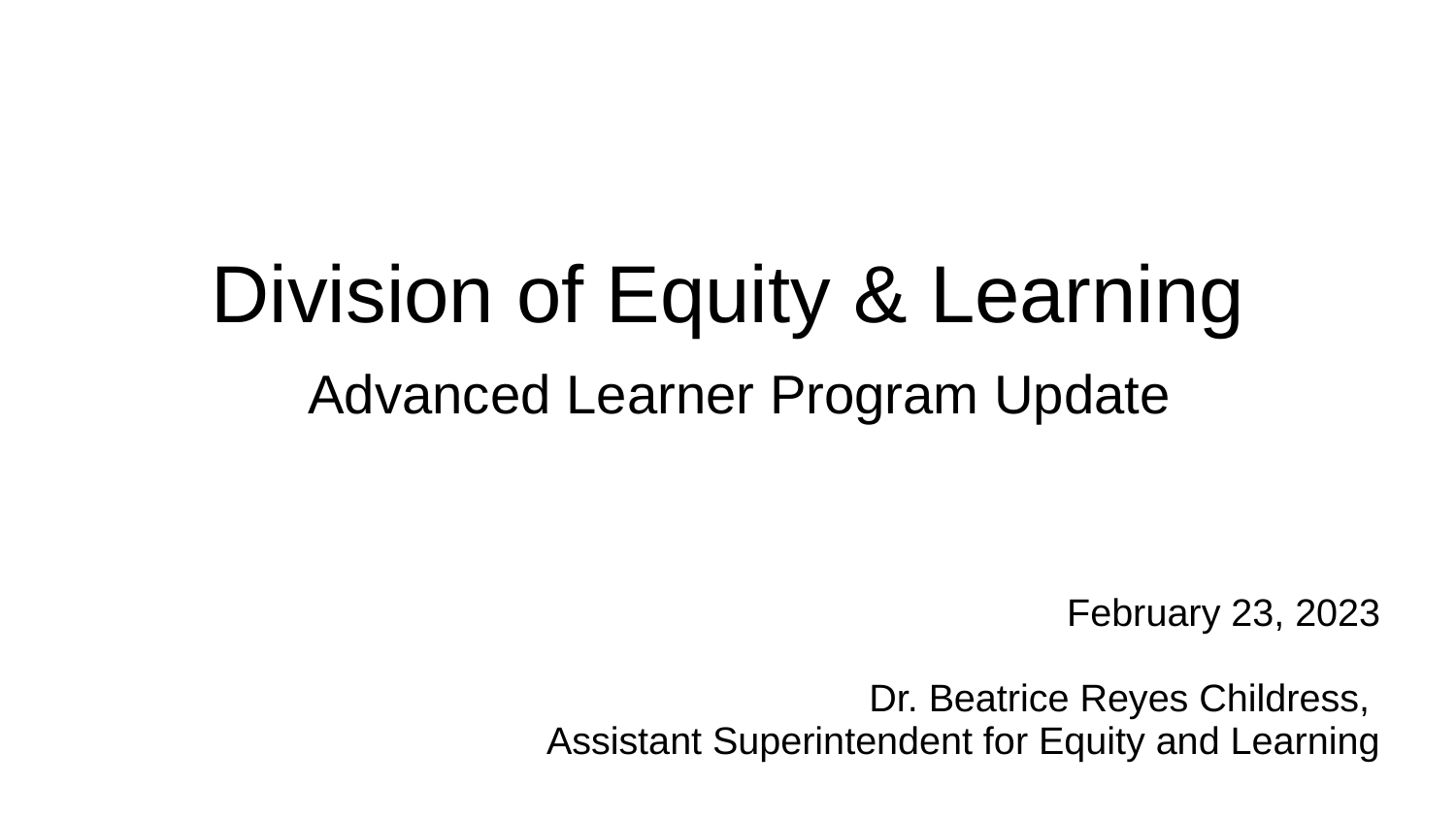

# Division of Equity & Learning
 Advanced Learner Program Update
February 23, 2023

Dr. Beatrice Reyes Childress,
Assistant Superintendent for Equity and Learning